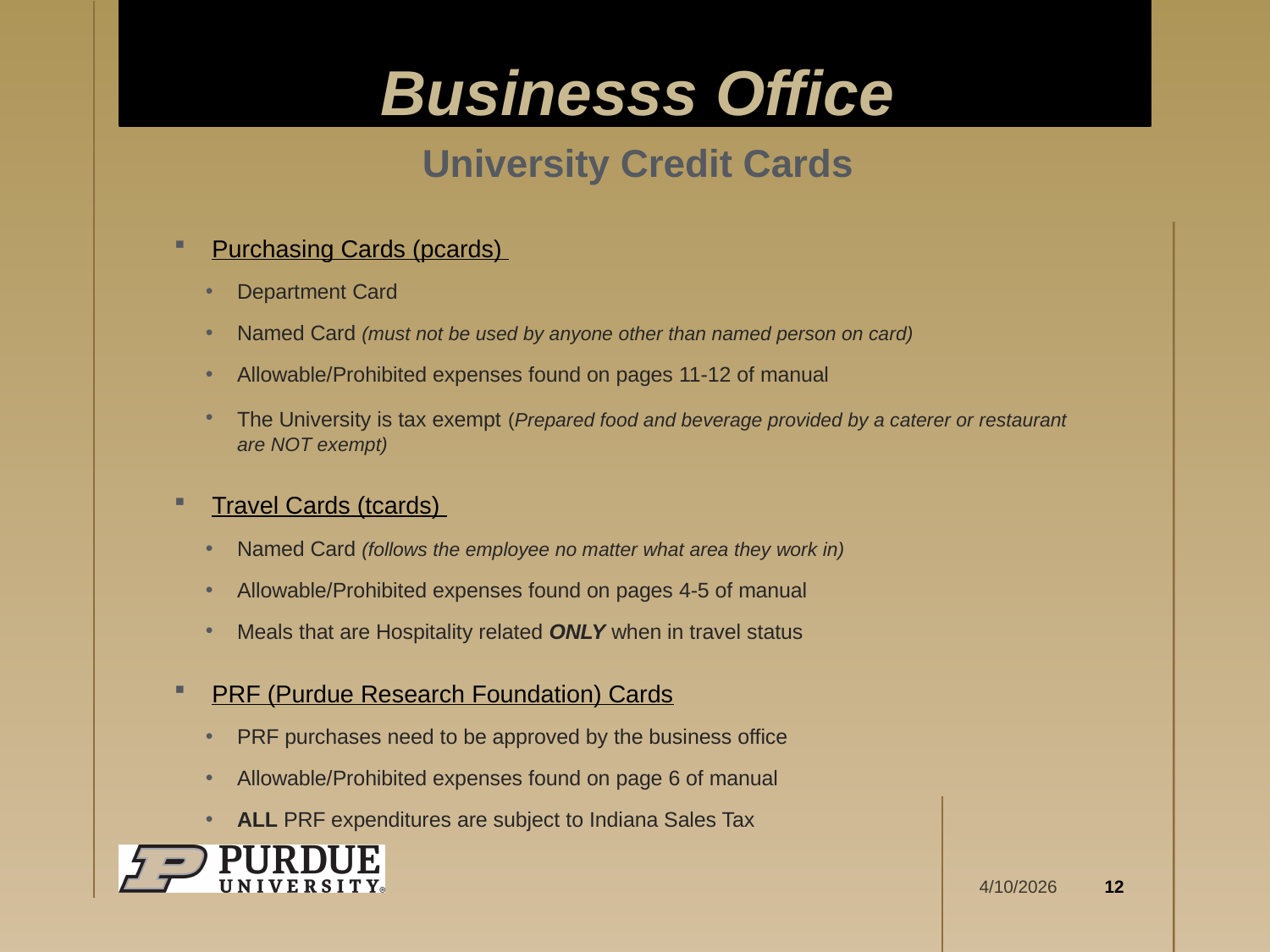

# Businesss Office
University Credit Cards
Purchasing Cards (pcards)
Department Card
Named Card (must not be used by anyone other than named person on card)
Allowable/Prohibited expenses found on pages 11-12 of manual
The University is tax exempt (Prepared food and beverage provided by a caterer or restaurant are NOT exempt)

Travel Cards (tcards)
Named Card (follows the employee no matter what area they work in)
Allowable/Prohibited expenses found on pages 4-5 of manual
Meals that are Hospitality related ONLY when in travel status

PRF (Purdue Research Foundation) Cards
PRF purchases need to be approved by the business office
Allowable/Prohibited expenses found on page 6 of manual
ALL PRF expenditures are subject to Indiana Sales Tax

12
4/10/2026